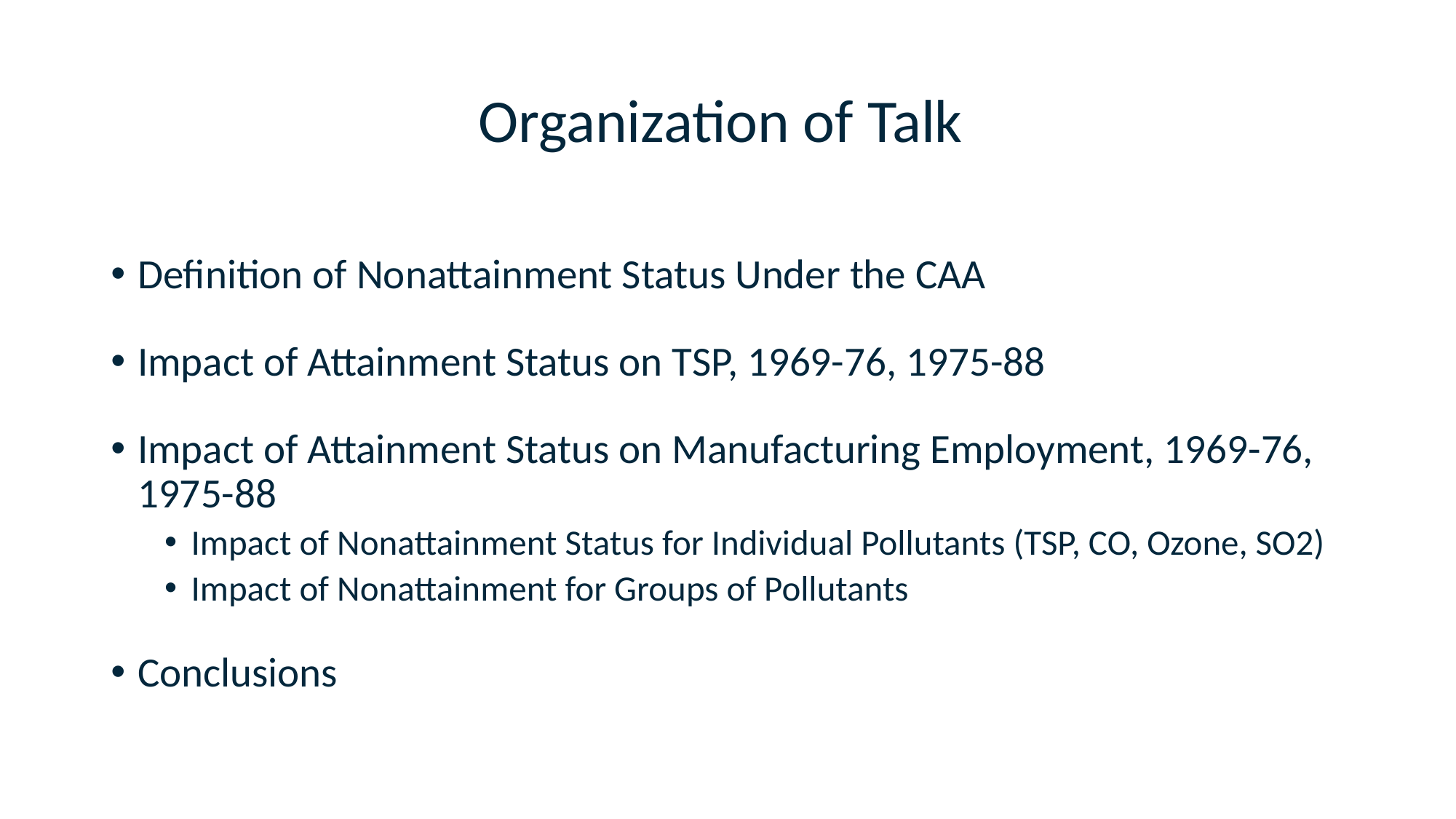

# Organization of Talk

Definition of Nonattainment Status Under the CAA

Impact of Attainment Status on TSP, 1969-76, 1975-88

Impact of Attainment Status on Manufacturing Employment, 1969-76, 1975-88
Impact of Nonattainment Status for Individual Pollutants (TSP, CO, Ozone, SO2)
Impact of Nonattainment for Groups of Pollutants

Conclusions